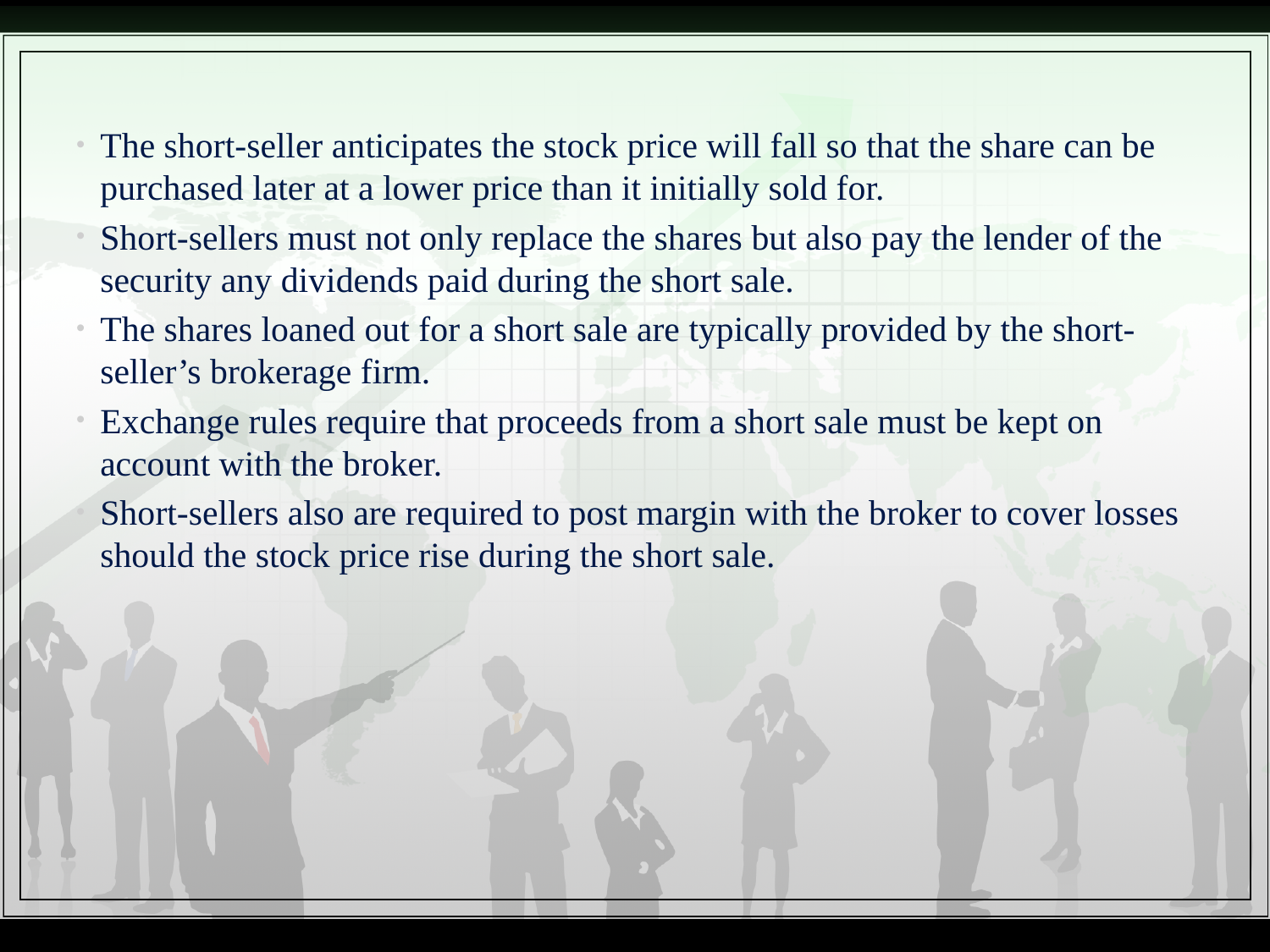

The short-seller anticipates the stock price will fall so that the share can be purchased later at a lower price than it initially sold for.
Short-sellers must not only replace the shares but also pay the lender of the security any dividends paid during the short sale.
The shares loaned out for a short sale are typically provided by the short-seller’s brokerage firm.
Exchange rules require that proceeds from a short sale must be kept on account with the broker.
Short-sellers also are required to post margin with the broker to cover losses should the stock price rise during the short sale.